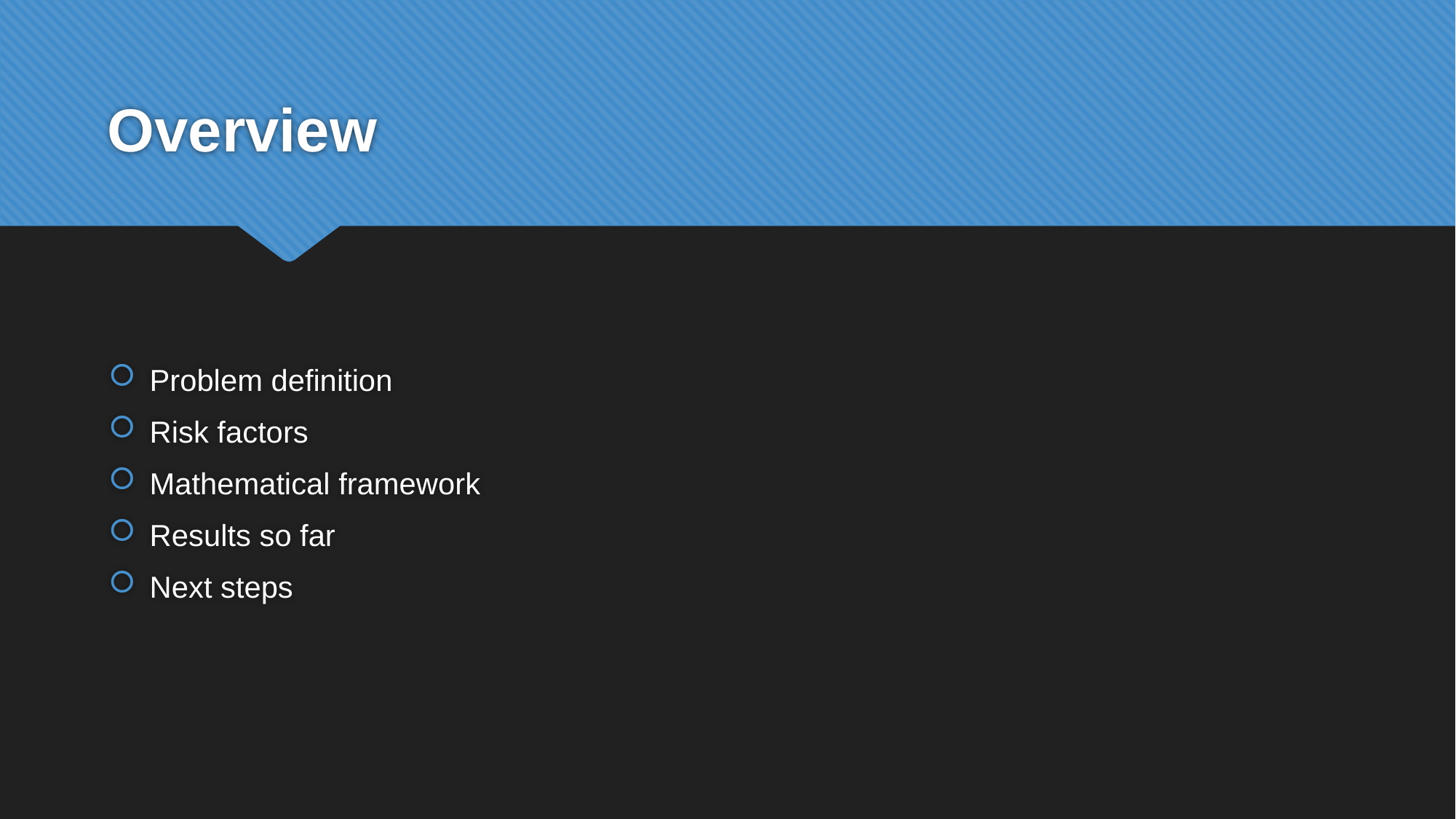

# Overview
Problem definition
Risk factors
Mathematical framework
Results so far
Next steps